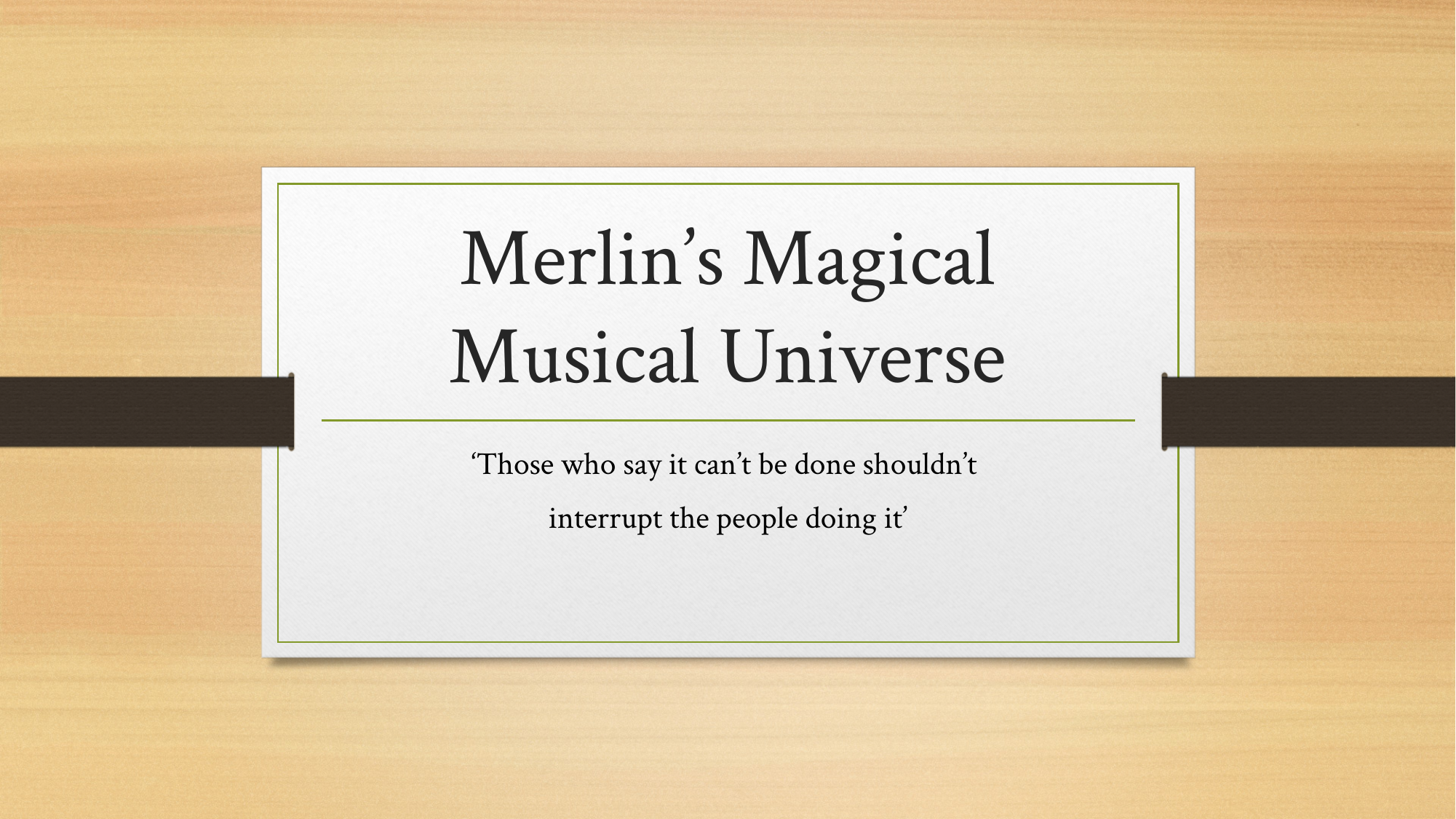

# Merlin’s Magical Musical Universe
‘Those who say it can’t be done shouldn’t
interrupt the people doing it’